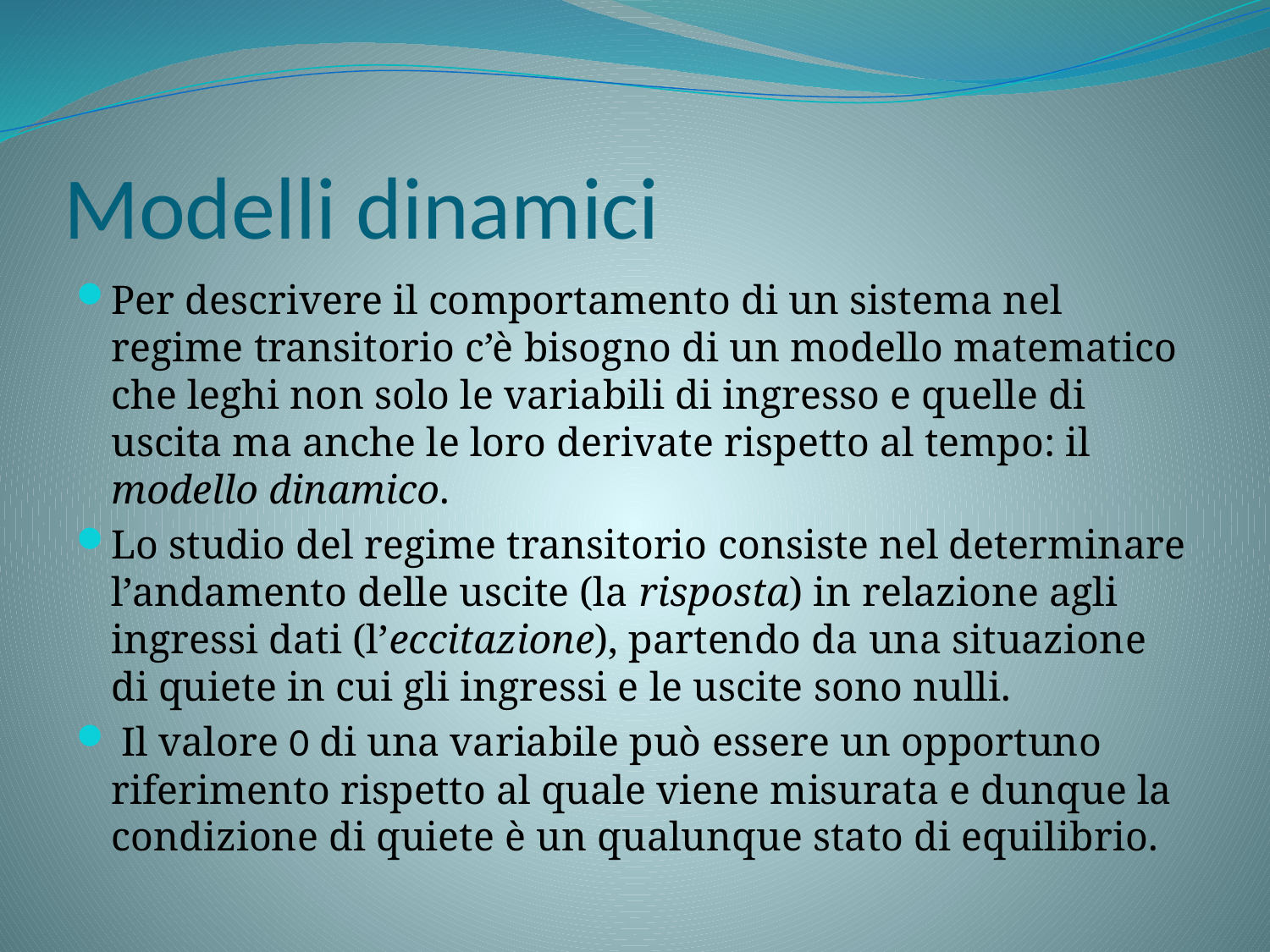

# Modelli dinamici
Per descrivere il comportamento di un sistema nel regime transitorio c’è bisogno di un modello matematico che leghi non solo le variabili di ingresso e quelle di uscita ma anche le loro derivate rispetto al tempo: il modello dinamico.
Lo studio del regime transitorio consiste nel determinare l’andamento delle uscite (la risposta) in relazione agli ingressi dati (l’eccitazione), partendo da una situazione di quiete in cui gli ingressi e le uscite sono nulli.
 Il valore 0 di una variabile può essere un opportuno riferimento rispetto al quale viene misurata e dunque la condizione di quiete è un qualunque stato di equilibrio.